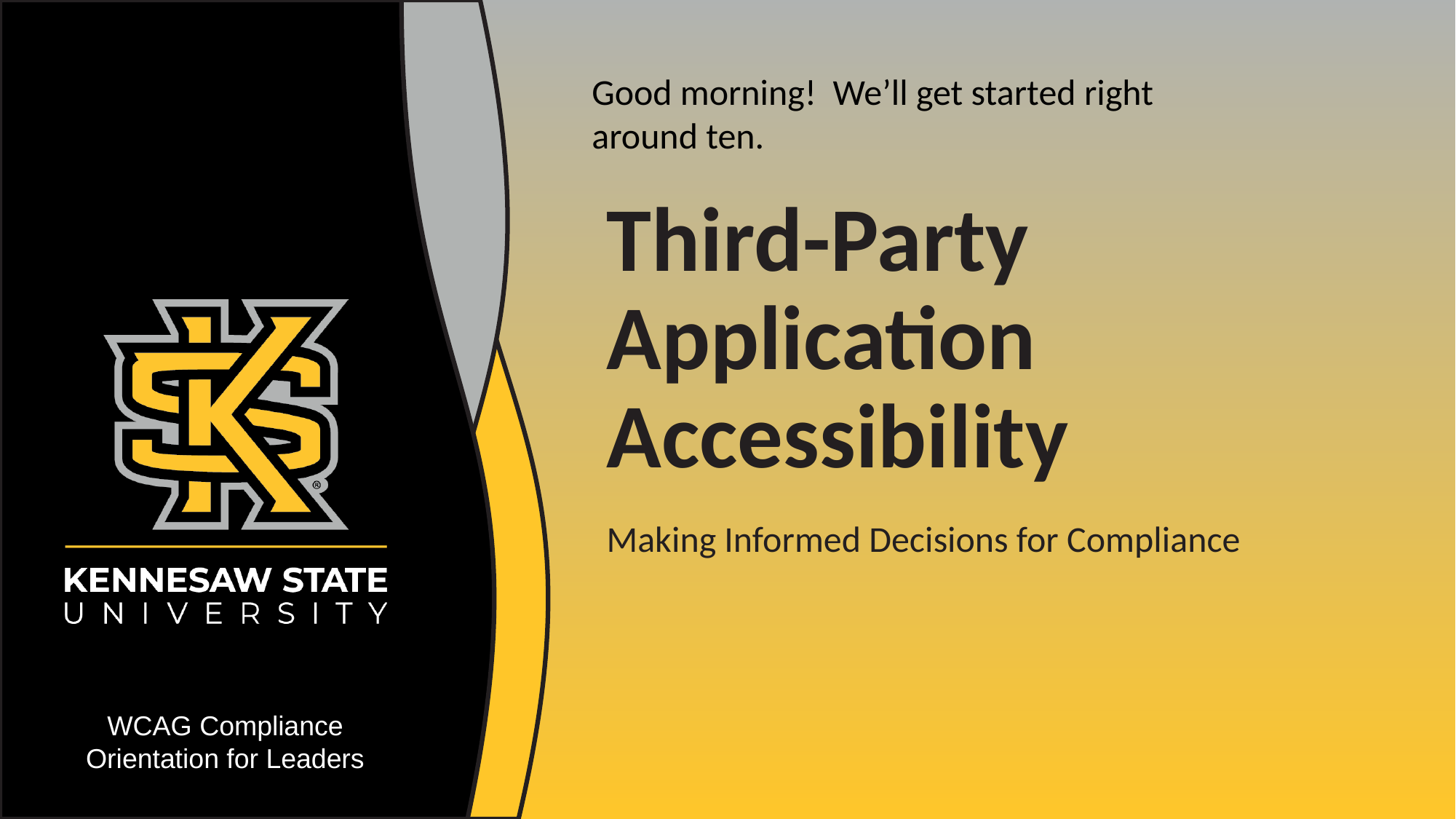

Good morning!  We’ll get started right around ten.
# Third-Party Application Accessibility
Making Informed Decisions for Compliance